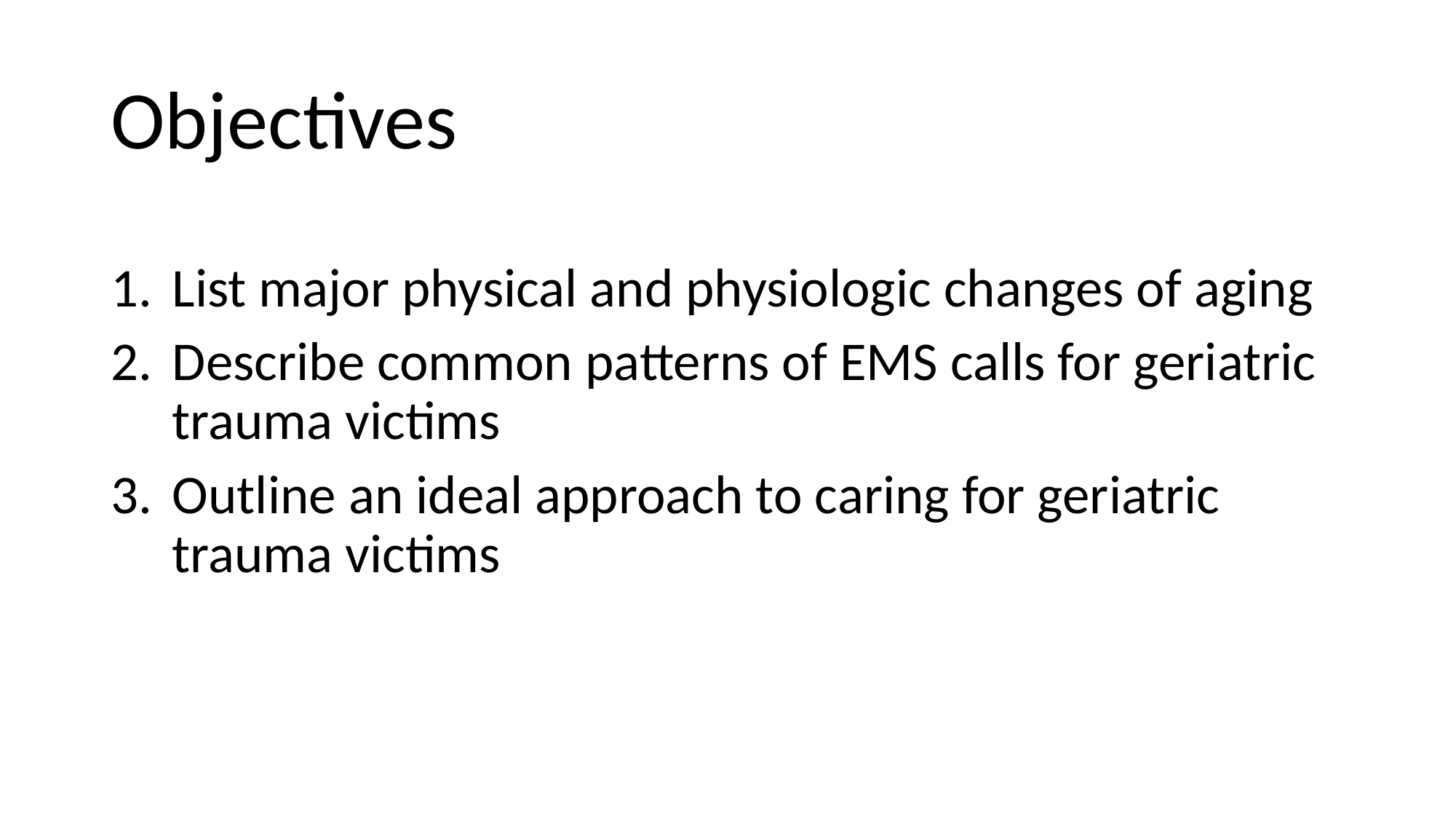

# Objectives
List major physical and physiologic changes of aging
Describe common patterns of EMS calls for geriatric trauma victims
Outline an ideal approach to caring for geriatric trauma victims